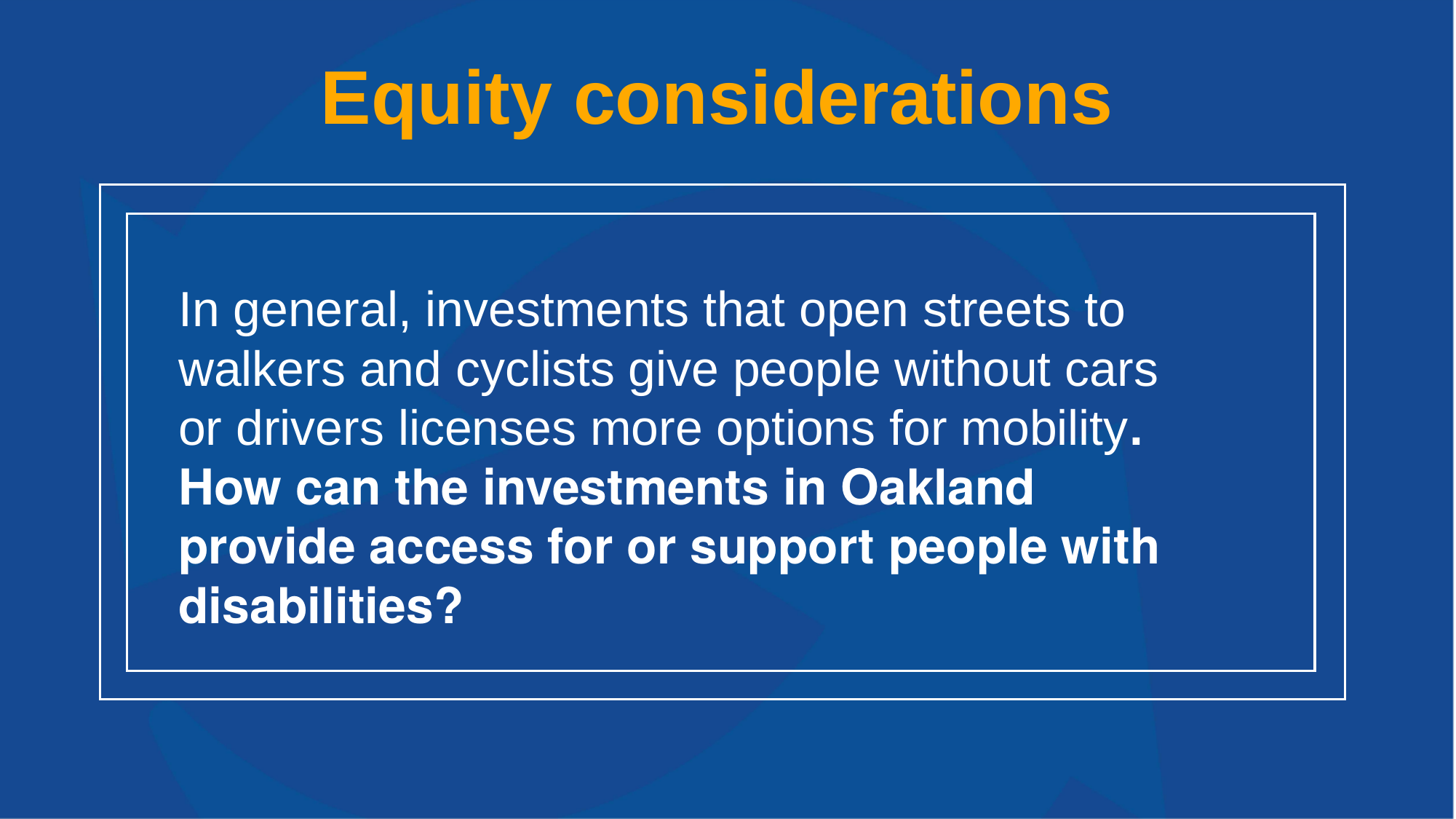

# Equity considerations

In general, investments that open streets to walkers and cyclists give people without cars or drivers licenses more options for mobility. How can the investments in Oakland provide access for or support people with disabilities?